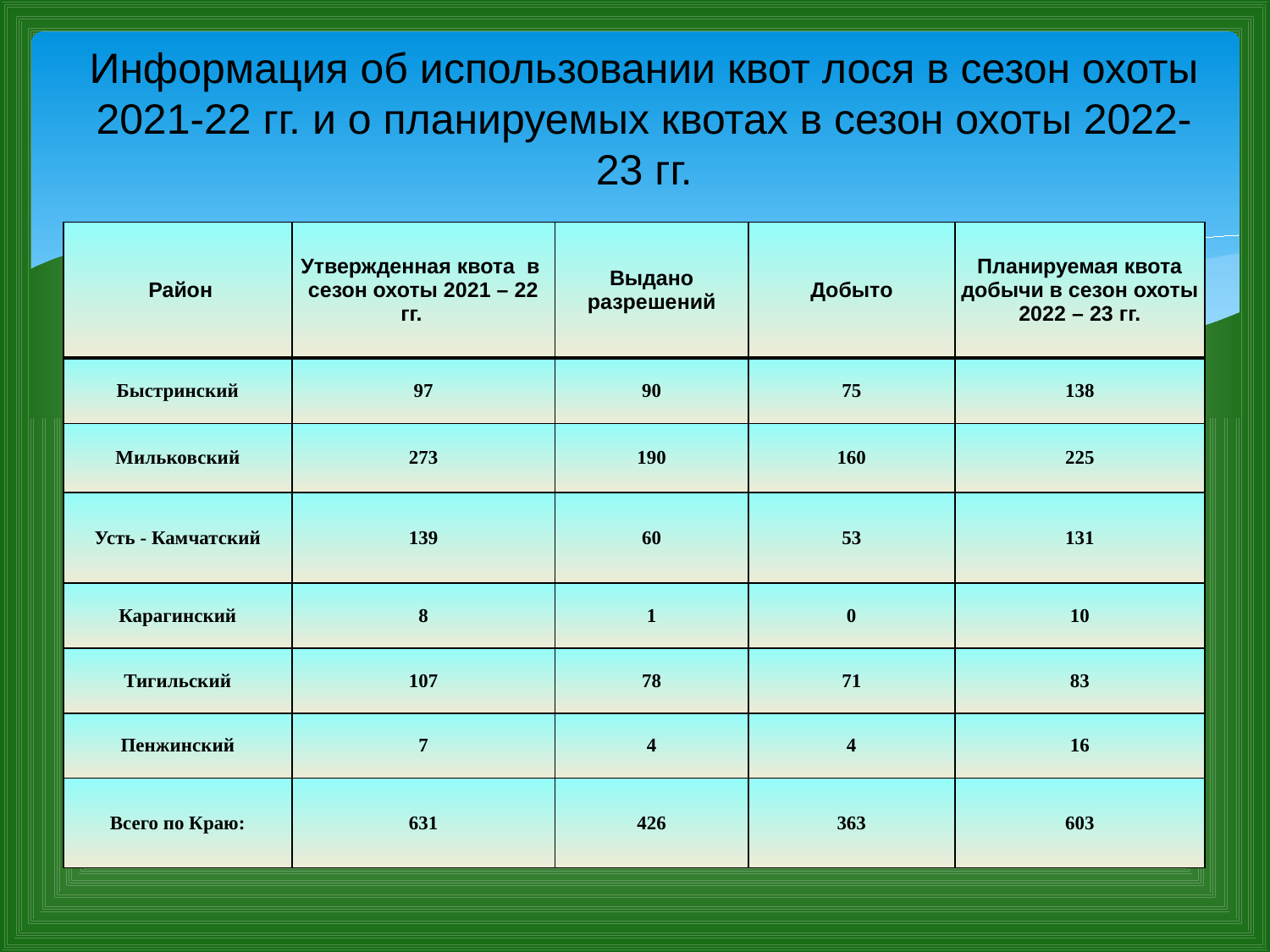

# Информация об использовании квот лося в сезон охоты 2021-22 гг. и о планируемых квотах в сезон охоты 2022-23 гг.
| Район | Утвержденная квота в сезон охоты 2021 – 22 гг. | Выдано разрешений | Добыто | Планируемая квота добычи в сезон охоты 2022 – 23 гг. |
| --- | --- | --- | --- | --- |
| Быстринский | 97 | 90 | 75 | 138 |
| Мильковский | 273 | 190 | 160 | 225 |
| Усть - Камчатский | 139 | 60 | 53 | 131 |
| Карагинский | 8 | 1 | 0 | 10 |
| Тигильский | 107 | 78 | 71 | 83 |
| Пенжинский | 7 | 4 | 4 | 16 |
| Всего по Краю: | 631 | 426 | 363 | 603 |